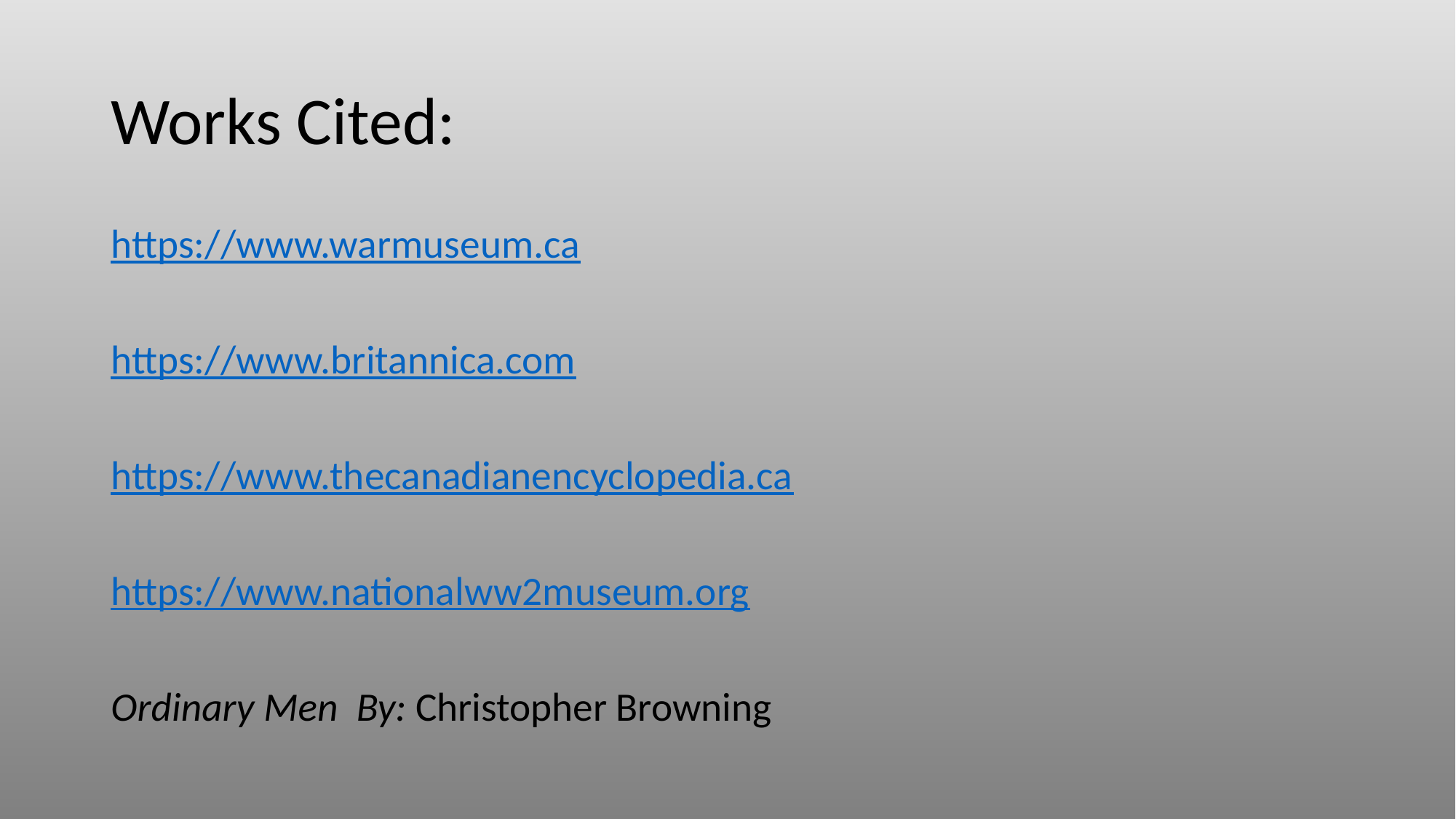

# Works Cited:
https://www.warmuseum.ca

https://www.britannica.com

https://www.thecanadianencyclopedia.ca

https://www.nationalww2museum.org

Ordinary Men  By: Christopher Browning